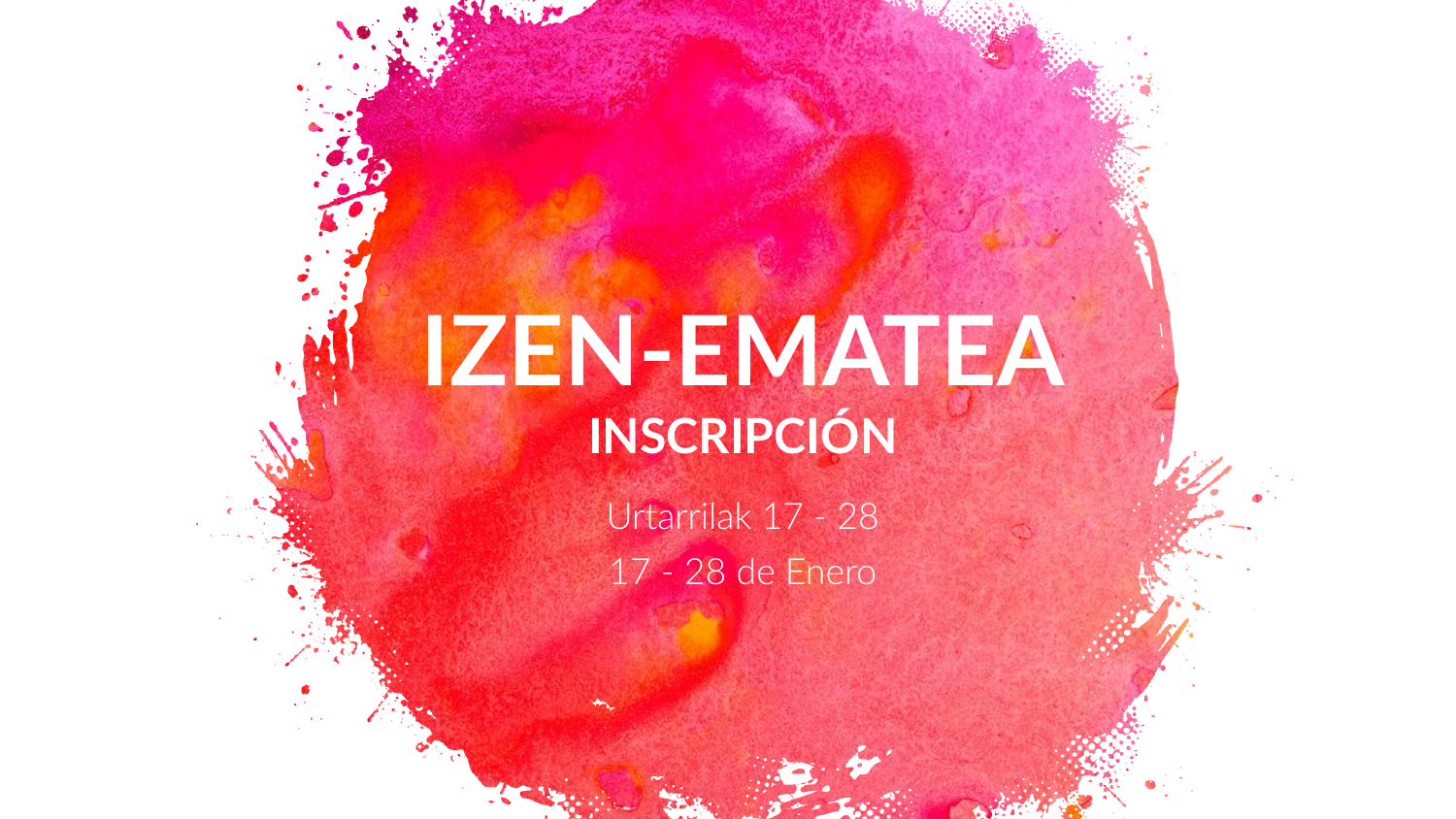

IZEN-EMATEA
INSCRIPCIÓN
Urtarrilak 17 - 28
17 - 28 de Enero